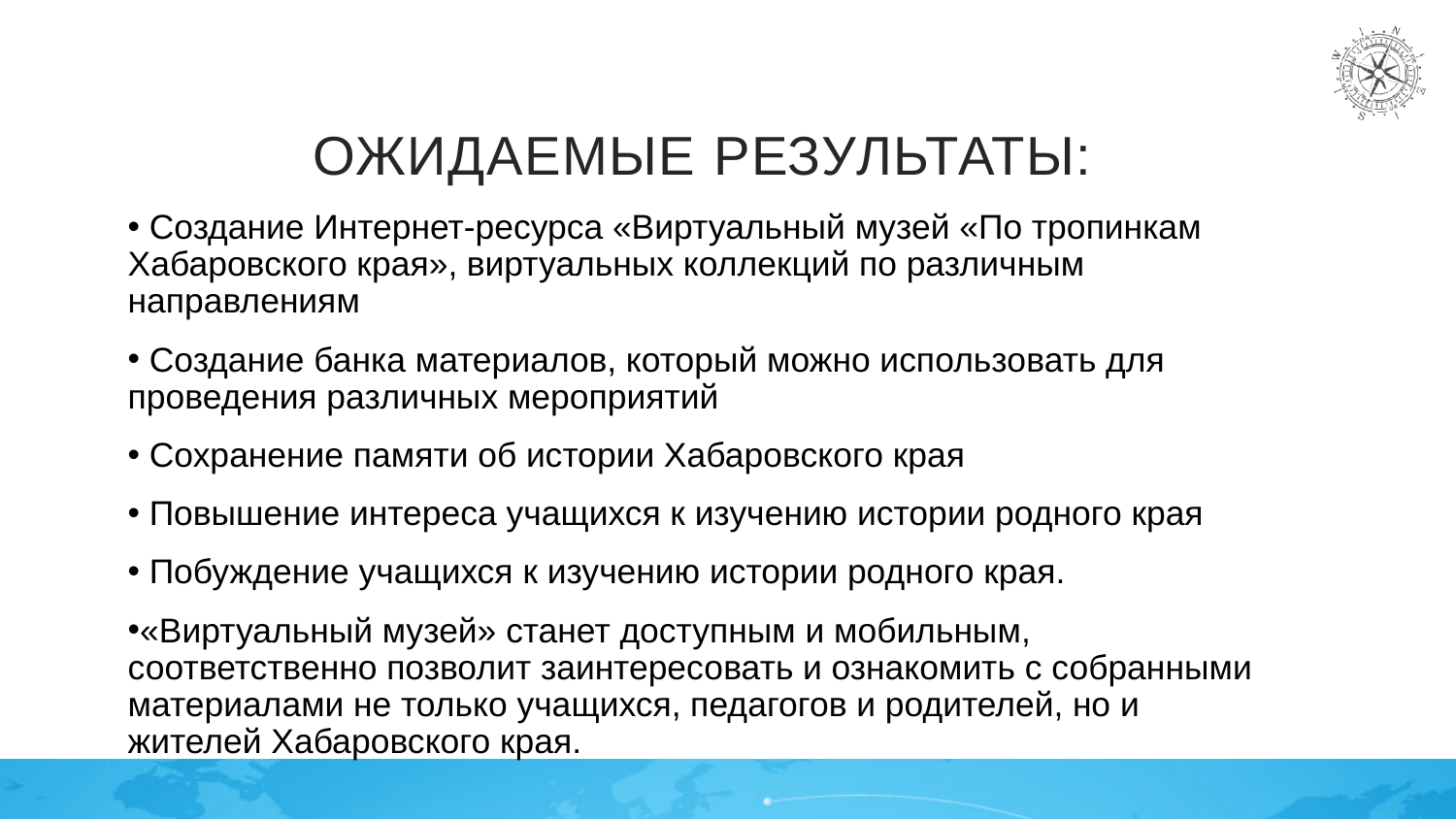

# Ожидаемые результаты:
 Создание Интернет-ресурса «Виртуальный музей «По тропинкам Хабаровского края», виртуальных коллекций по различным направлениям
 Создание банка материалов, который можно использовать для проведения различных мероприятий
 Сохранение памяти об истории Хабаровского края
 Повышение интереса учащихся к изучению истории родного края
 Побуждение учащихся к изучению истории родного края.
«Виртуальный музей» станет доступным и мобильным, соответственно позволит заинтересовать и ознакомить с собранными материалами не только учащихся, педагогов и родителей, но и жителей Хабаровского края.